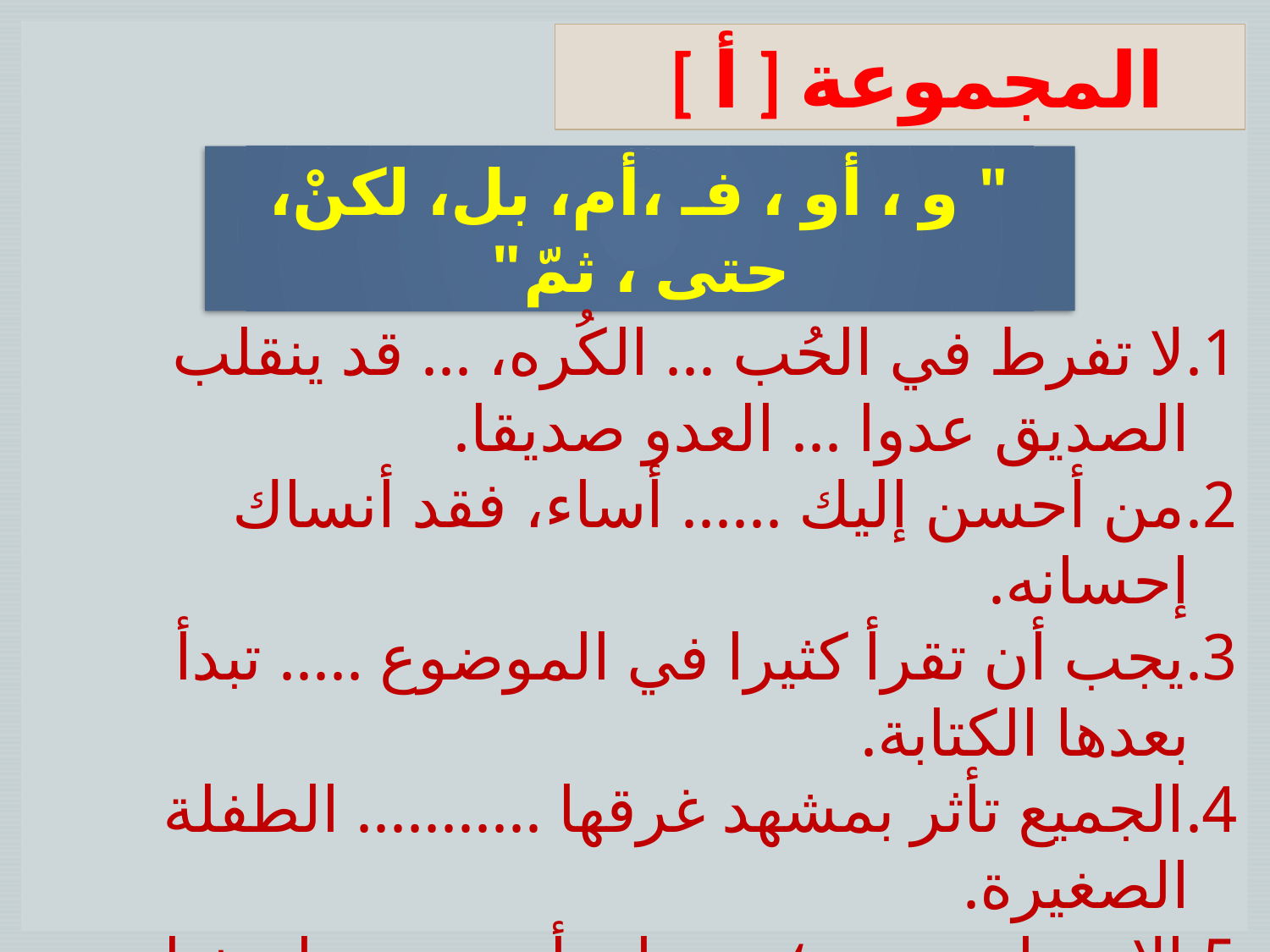

المجموعة [ أ ]

" و ، أو ، فـ ،أم، بل، لكنْ، حتى ، ثمّ"
لا تفرط في الحُب ... الكُره، ... قد ينقلب الصديق عدوا ... العدو صديقا.
من أحسن إليك ...... أساء، فقد أنساك إحسانه.
يجب أن تقرأ كثيرا في الموضوع ..... تبدأ بعدها الكتابة.
الجميع تأثر بمشهد غرقها ........... الطفلة الصغيرة.
الامتحان صعب؛ ...... إنه أصعب مما تتخيل.